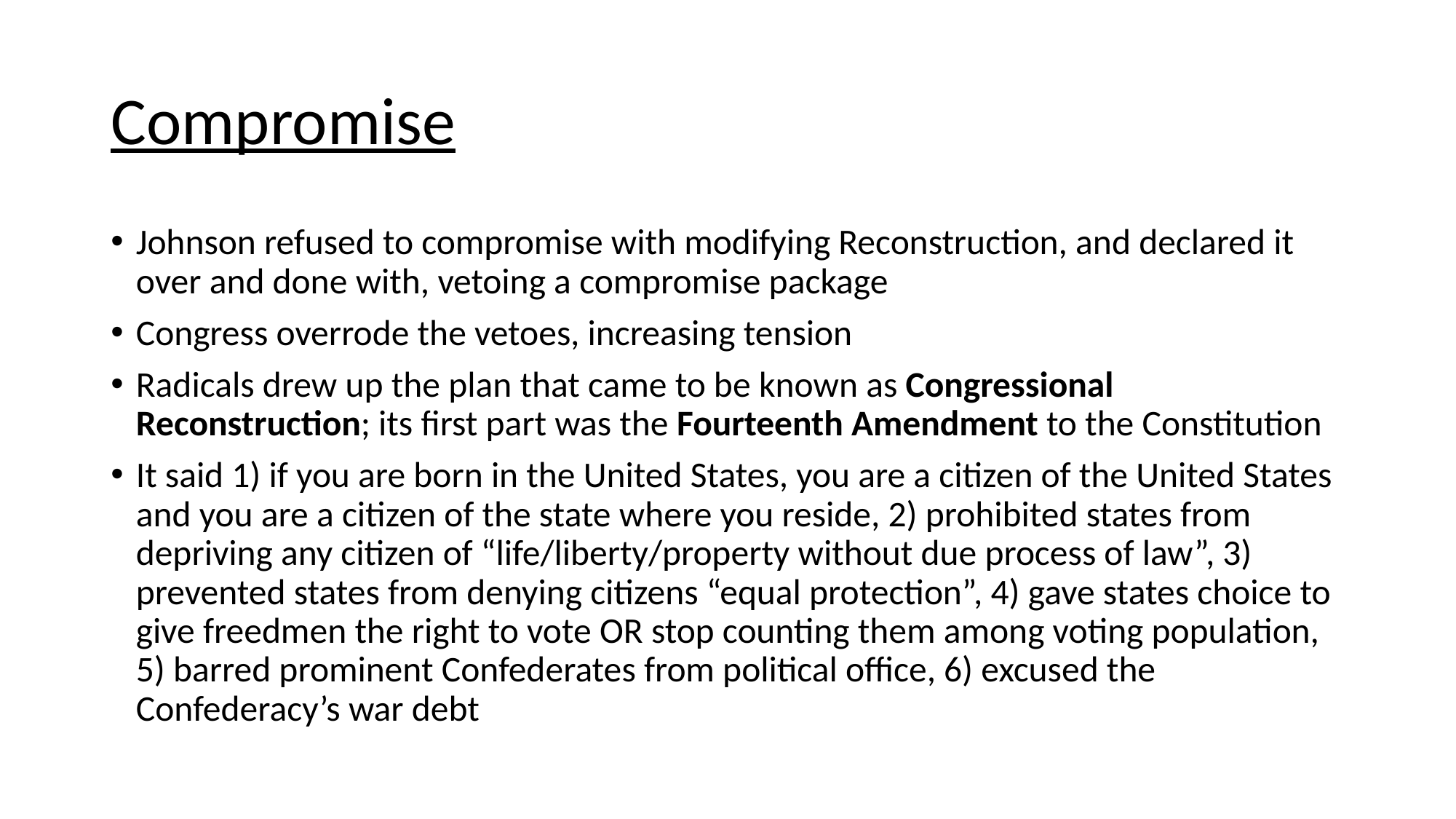

# Compromise
Johnson refused to compromise with modifying Reconstruction, and declared it over and done with, vetoing a compromise package
Congress overrode the vetoes, increasing tension
Radicals drew up the plan that came to be known as Congressional Reconstruction; its first part was the Fourteenth Amendment to the Constitution
It said 1) if you are born in the United States, you are a citizen of the United States and you are a citizen of the state where you reside, 2) prohibited states from depriving any citizen of “life/liberty/property without due process of law”, 3) prevented states from denying citizens “equal protection”, 4) gave states choice to give freedmen the right to vote OR stop counting them among voting population, 5) barred prominent Confederates from political office, 6) excused the Confederacy’s war debt